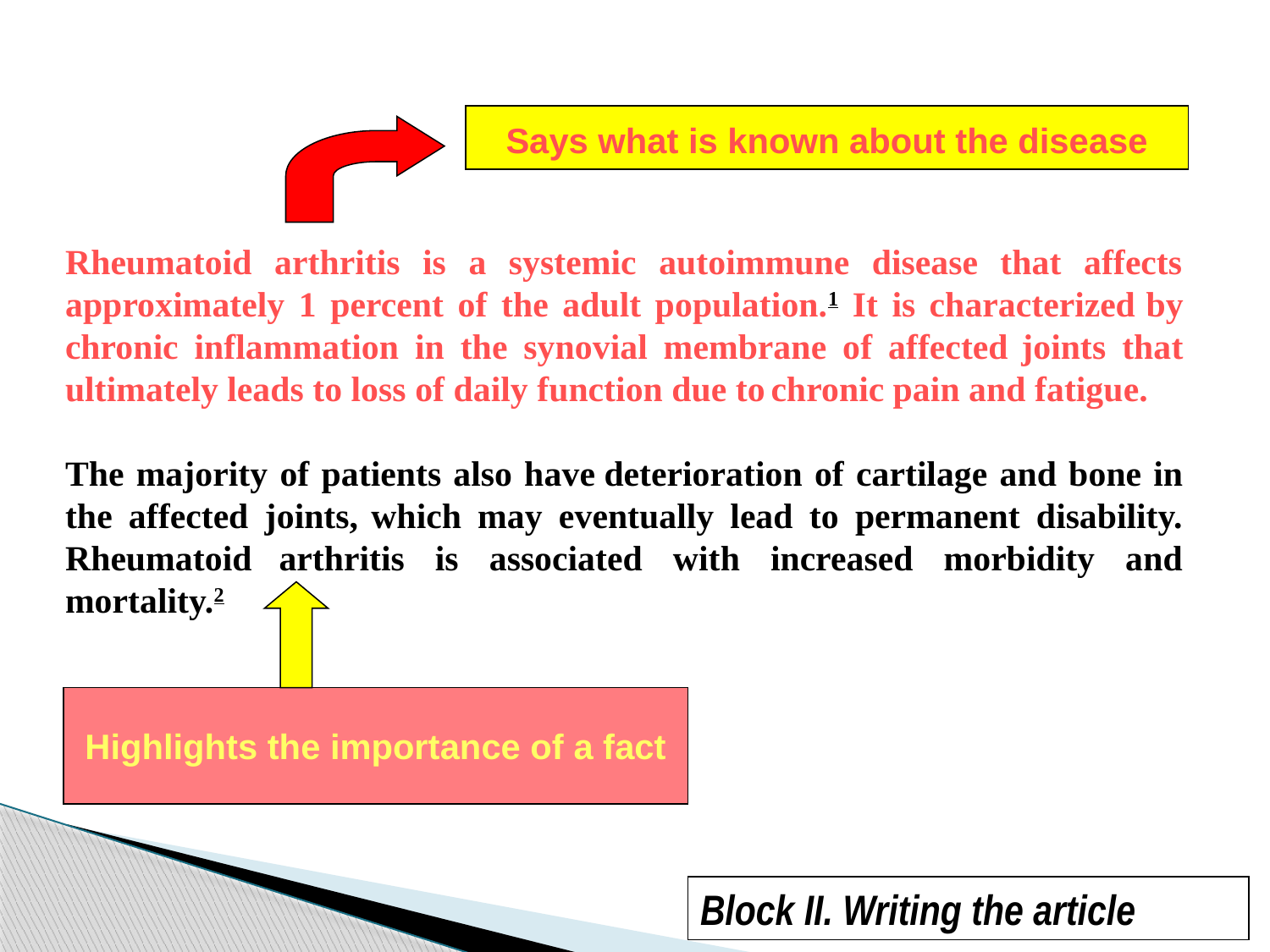

Says what is known about the disease

Rheumatoid arthritis is a systemic autoimmune disease that affects approximately 1 percent of the adult population.1 It is characterized by chronic inflammation in the synovial membrane of affected joints that ultimately leads to loss of daily function due to chronic pain and fatigue.

The majority of patients also have deterioration of cartilage and bone in the affected joints, which may eventually lead to permanent disability. Rheumatoid arthritis is associated with increased morbidity and mortality.2

Highlights the importance of a fact
Block II. Writing the article